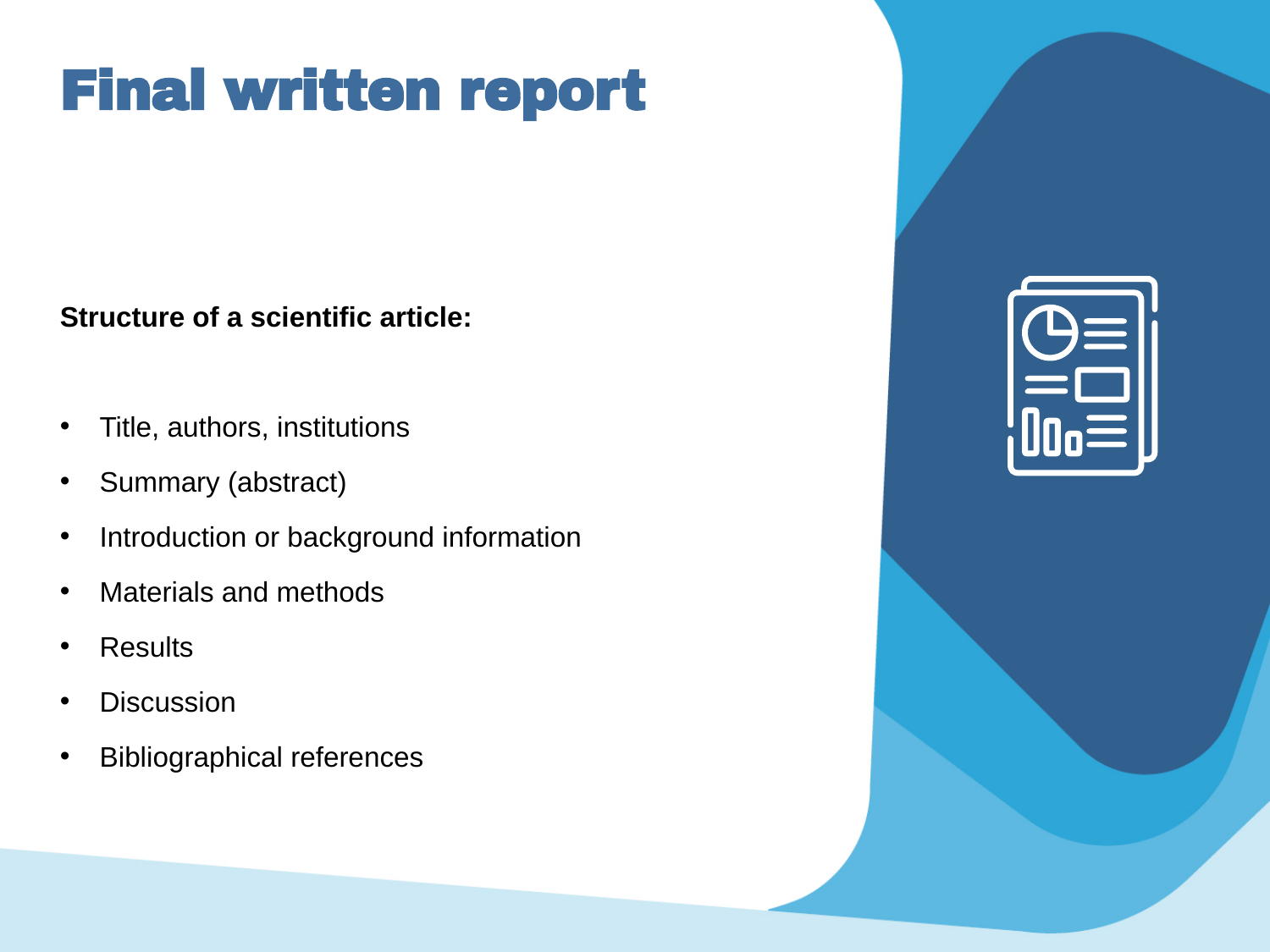

Final written report
Structure of a scientific article:

Title, authors, institutions
Summary (abstract)
Introduction or background information
Materials and methods
Results
Discussion
Bibliographical references